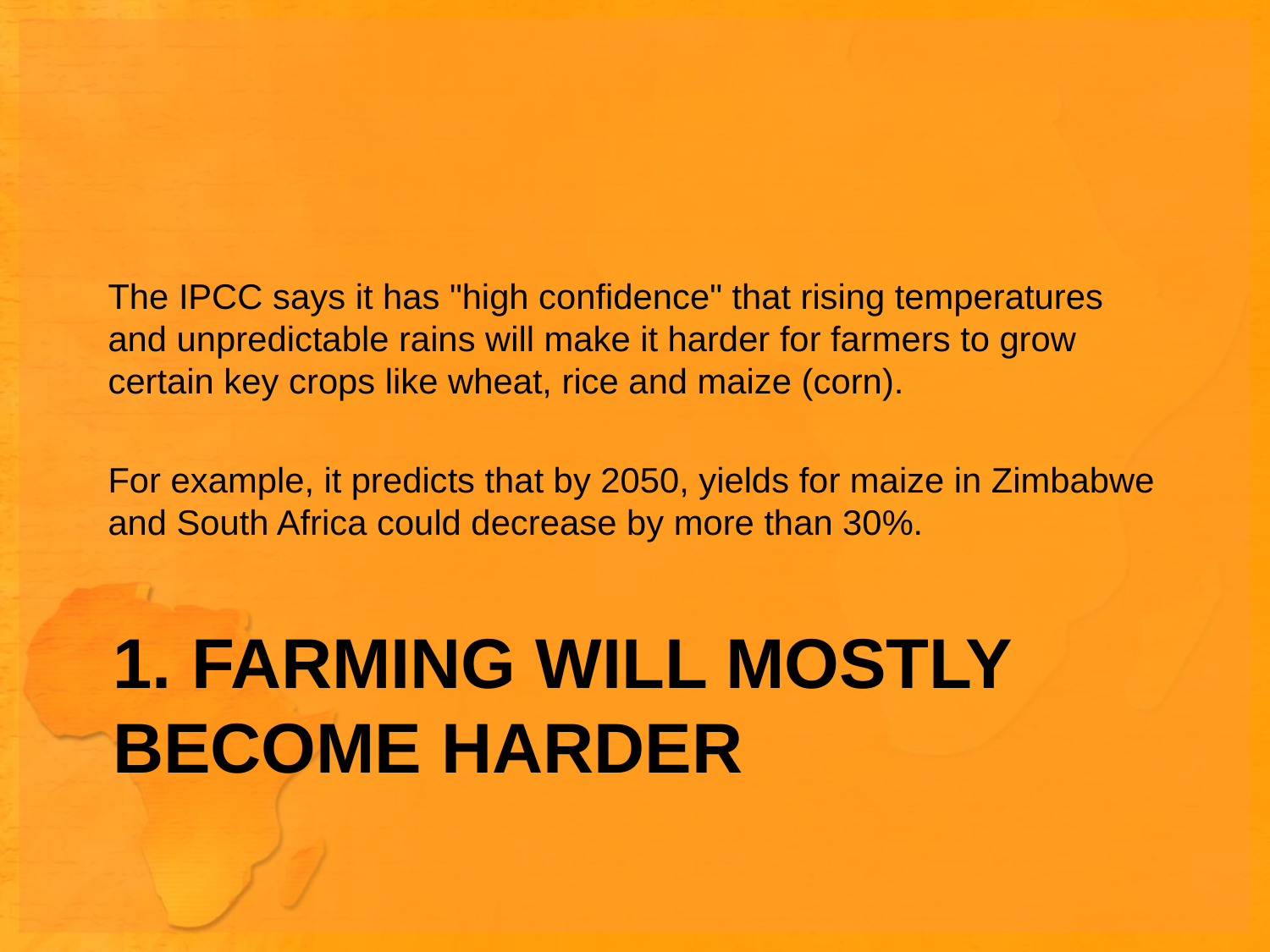

The IPCC says it has "high confidence" that rising temperatures and unpredictable rains will make it harder for farmers to grow certain key crops like wheat, rice and maize (corn).

For example, it predicts that by 2050, yields for maize in Zimbabwe and South Africa could decrease by more than 30%.
# 1. Farming will mostly become harder